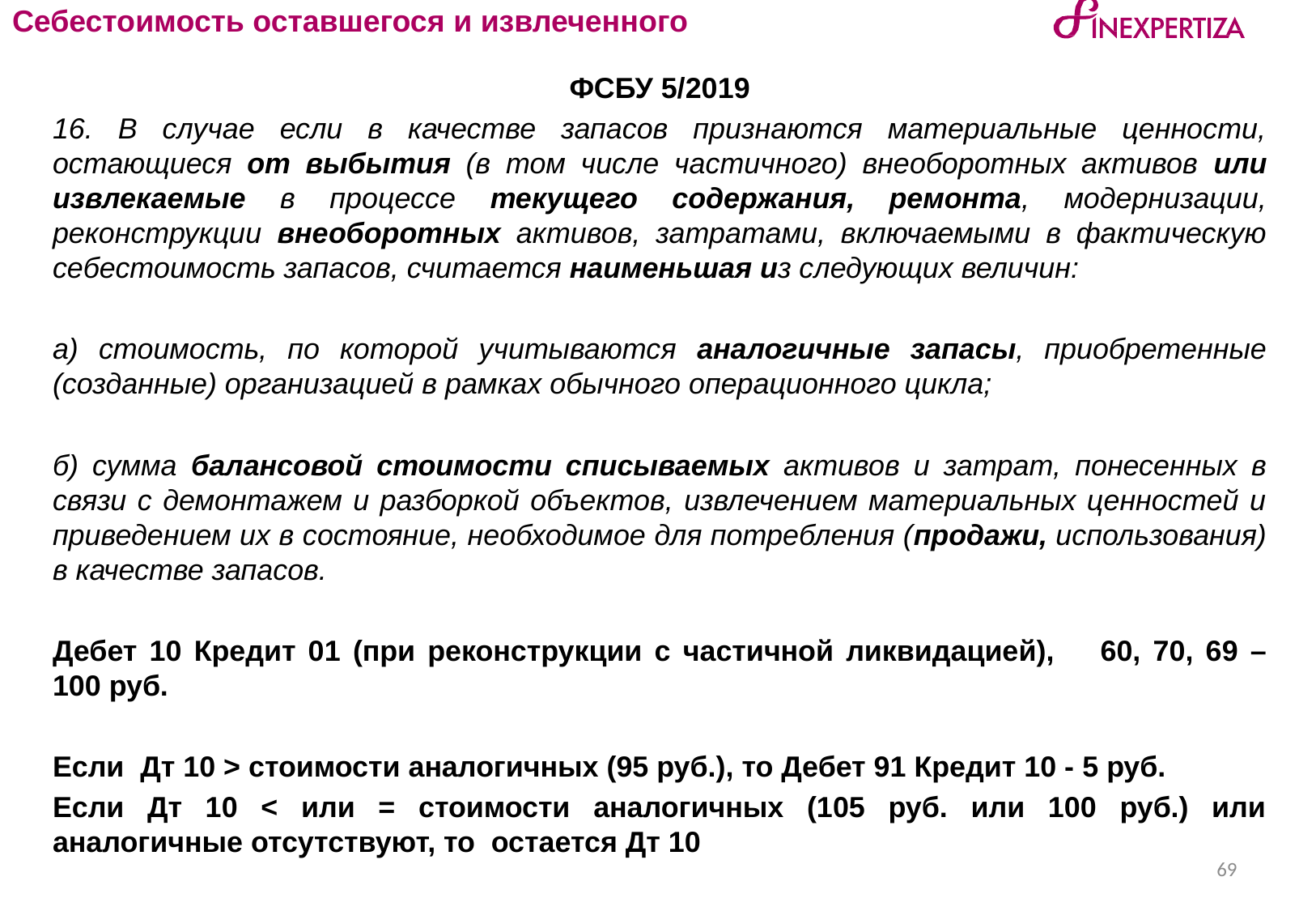

# Себестоимость оставшегося и извлеченного

	ФСБУ 5/2019
	16. В случае если в качестве запасов признаются материальные ценности, остающиеся от выбытия (в том числе частичного) внеоборотных активов или извлекаемые в процессе текущего содержания, ремонта, модернизации, реконструкции внеоборотных активов, затратами, включаемыми в фактическую себестоимость запасов, считается наименьшая из следующих величин:

	а) стоимость, по которой учитываются аналогичные запасы, приобретенные (созданные) организацией в рамках обычного операционного цикла;

	б) сумма балансовой стоимости списываемых активов и затрат, понесенных в связи с демонтажем и разборкой объектов, извлечением материальных ценностей и приведением их в состояние, необходимое для потребления (продажи, использования) в качестве запасов.

	Дебет 10 Кредит 01 (при реконструкции с частичной ликвидацией),  	60, 70, 69 – 100 руб.

	Если  Дт 10 > стоимости аналогичных (95 руб.), то Дебет 91 Кредит 10 - 5 руб.
	Если Дт 10 < или = стоимости аналогичных (105 руб. или 100 руб.) или аналогичные отсутствуют, то  остается Дт 10

69